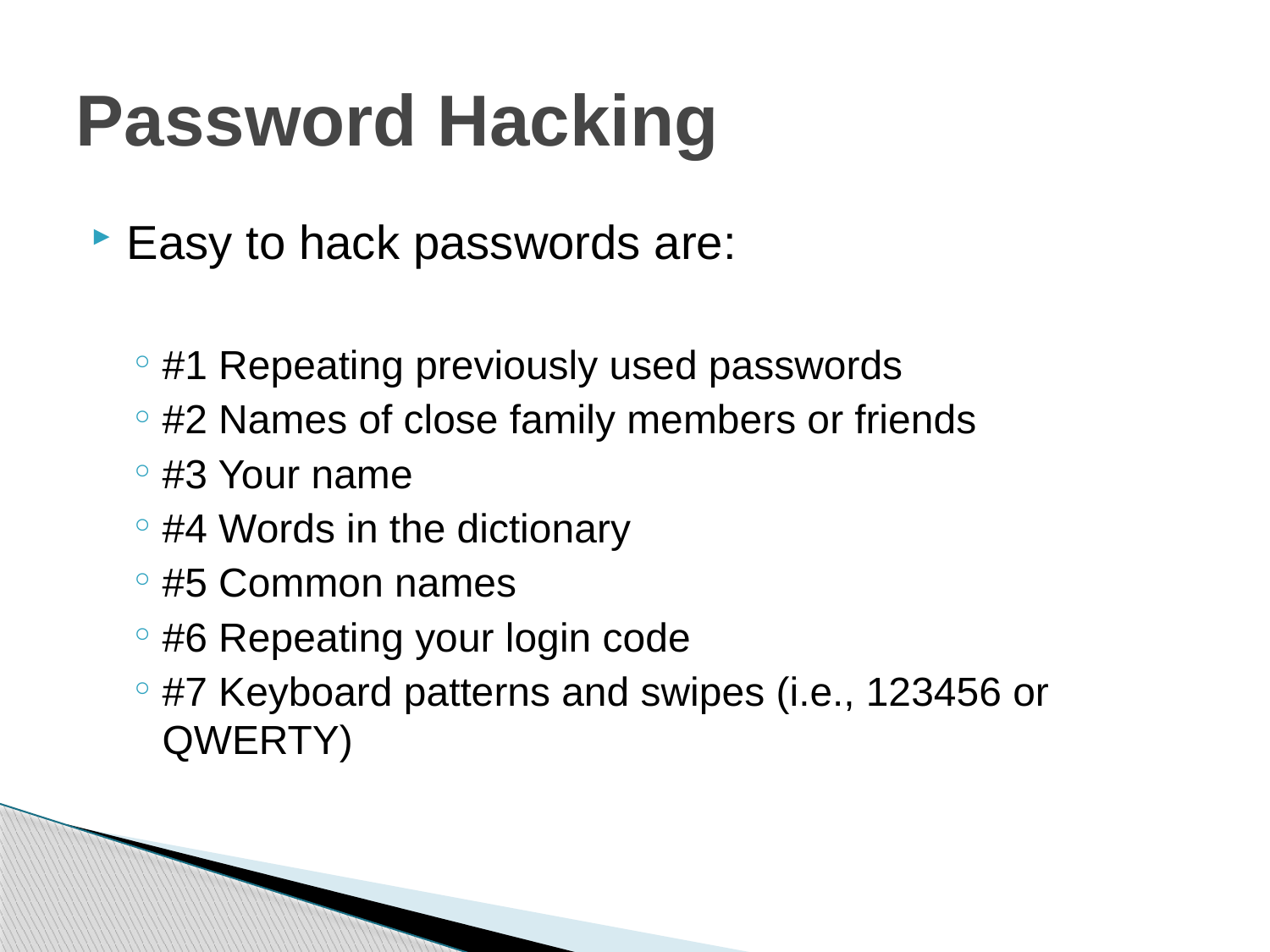

# Password Hacking
Easy to hack passwords are:

#1 Repeating previously used passwords
#2 Names of close family members or friends
#3 Your name
#4 Words in the dictionary
#5 Common names
#6 Repeating your login code
#7 Keyboard patterns and swipes (i.e., 123456 or QWERTY)